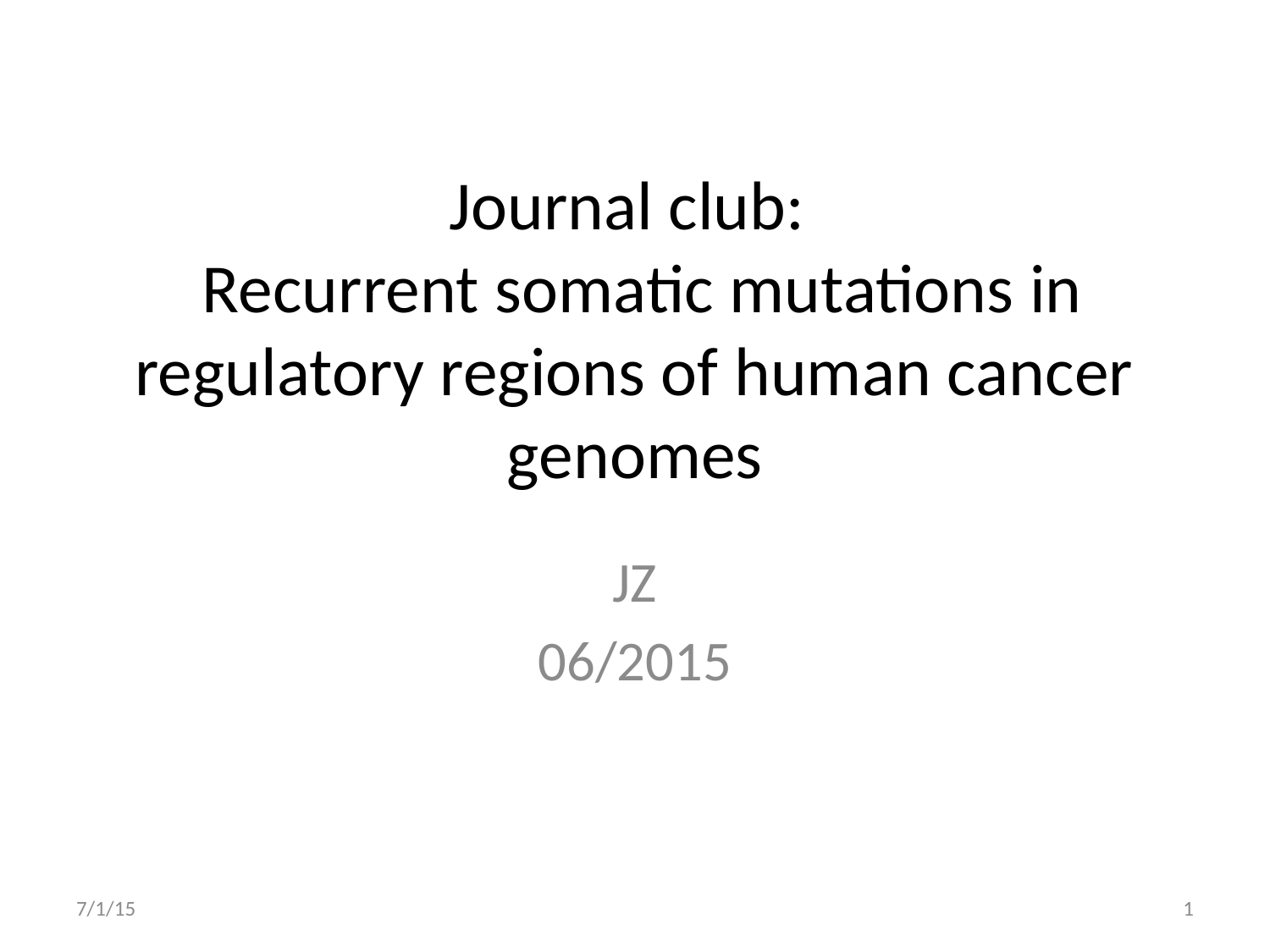

# Journal club: Recurrent somatic mutations in regulatory regions of human cancer genomes
JZ
06/2015
7/1/15
1